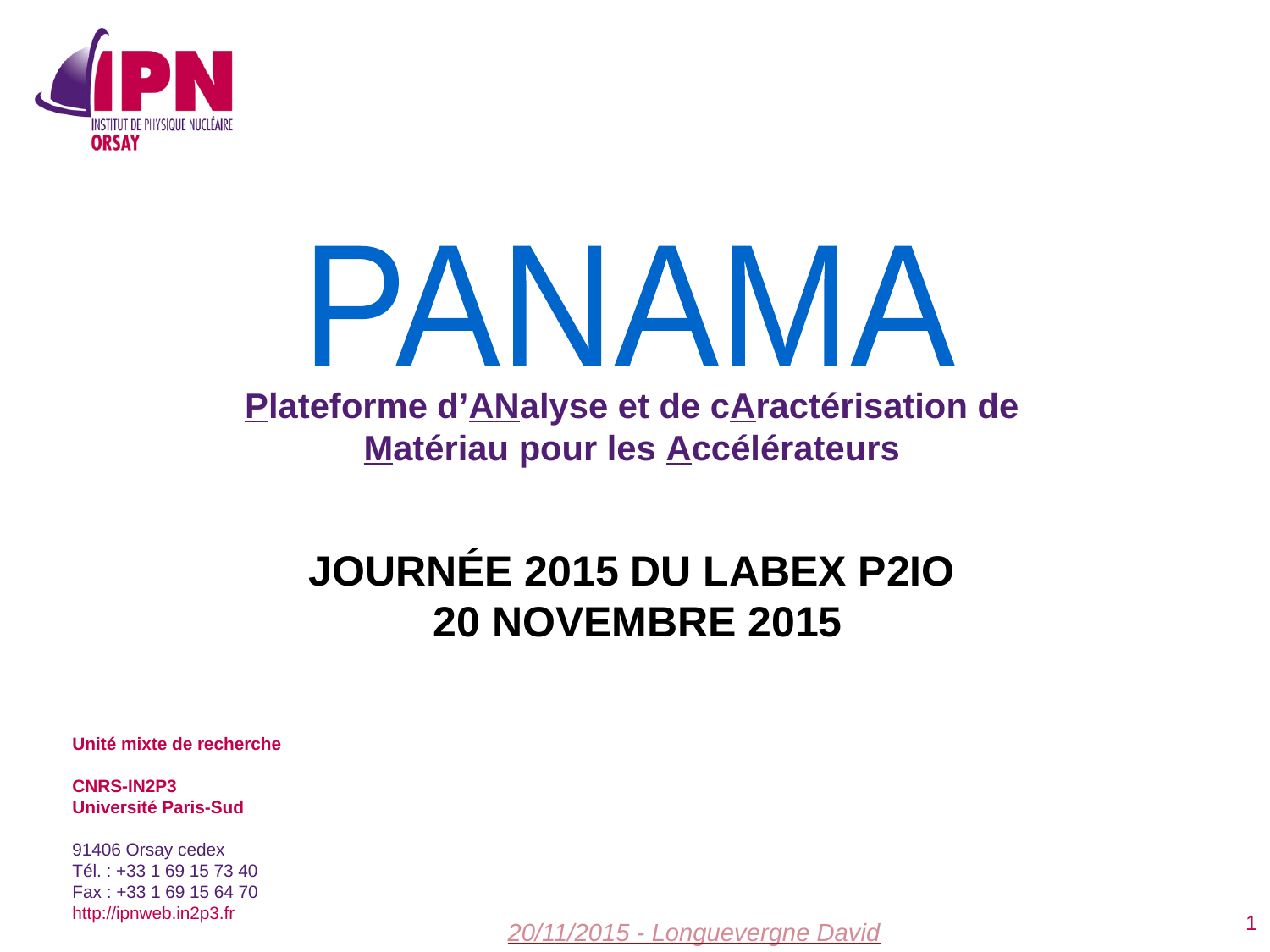

PANAMA
# Plateforme d’ANalyse et de cAractérisation de Matériau pour les Accélérateurs Journée 2015 du labex P2IO 20 novembre 2015

Unité mixte de recherche
CNRS-IN2P3
Université Paris-Sud
91406 Orsay cedex
Tél. : +33 1 69 15 73 40
Fax : +33 1 69 15 64 70
http://ipnweb.in2p3.fr

20/11/2015 - Longuevergne David